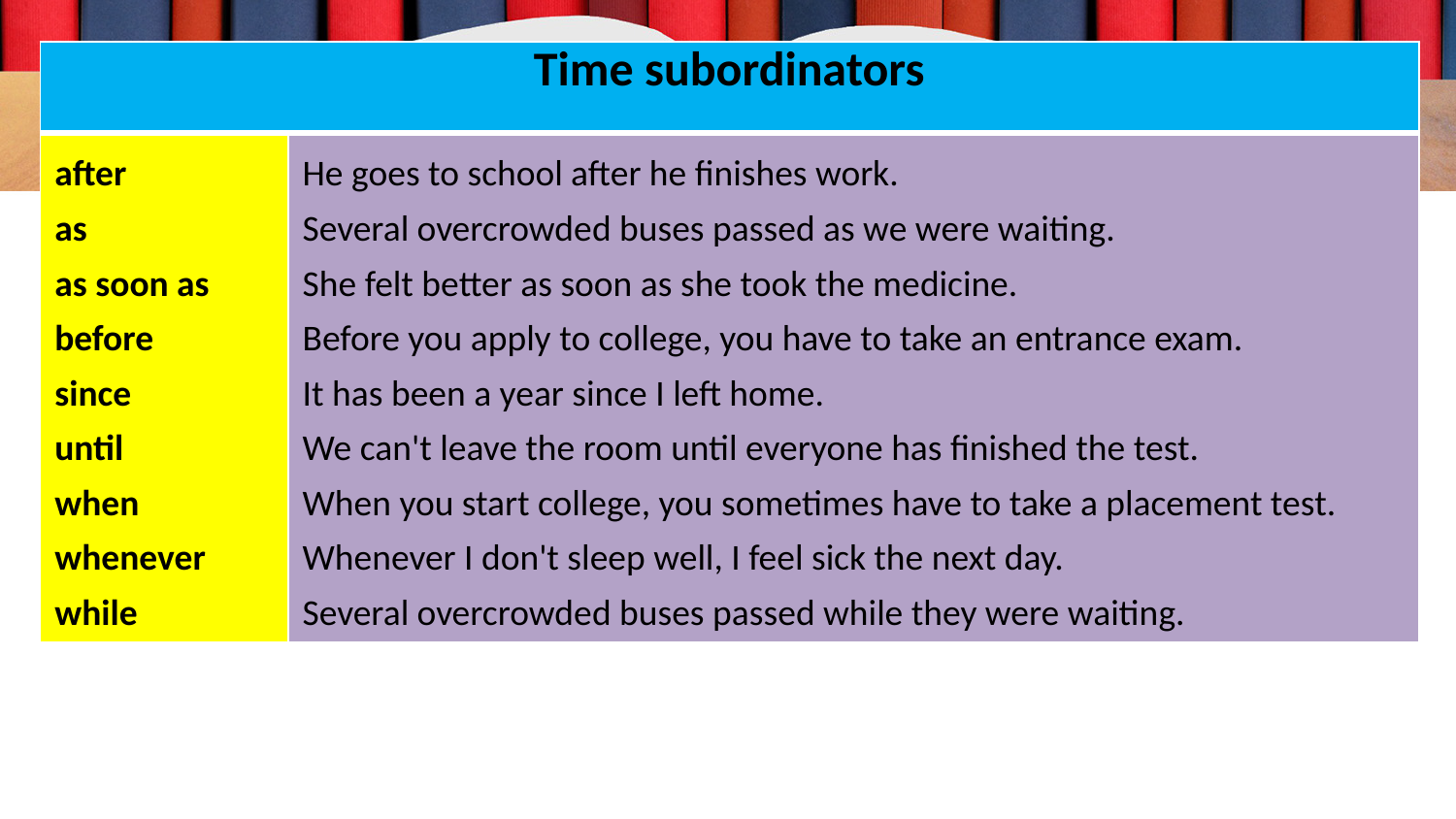

| Time subordinators |  |
| --- | --- |
| after as as soon as before since until when whenever while | He goes to school after he finishes work. Several overcrowded buses passed as we were waiting. She felt better as soon as she took the medicine. Before you apply to college, you have to take an entrance exam. It has been a year since I left home. We can't leave the room until everyone has finished the test. When you start college, you sometimes have to take a placement test. Whenever I don't sleep well, I feel sick the next day. Several overcrowded buses passed while they were waiting. |